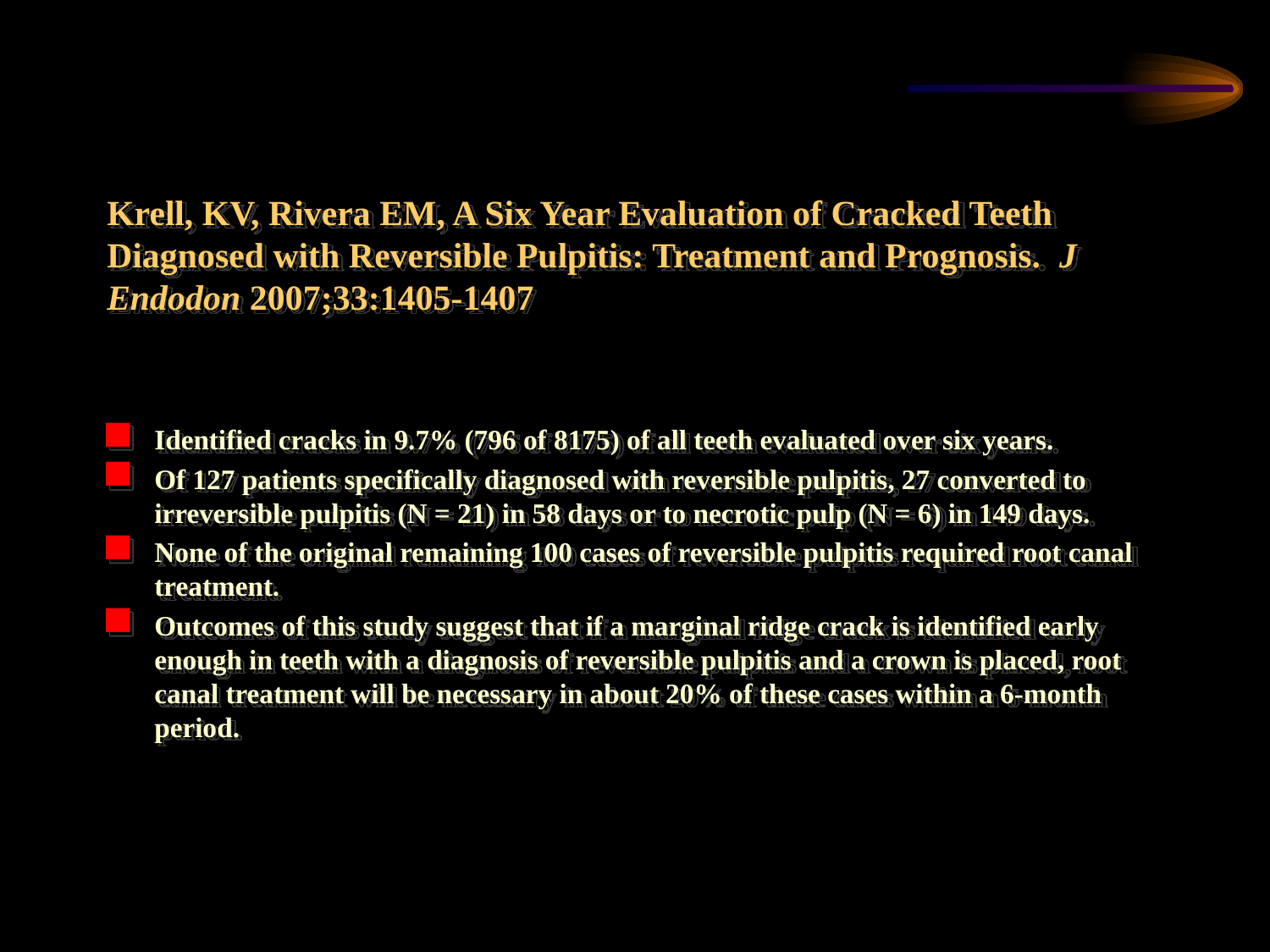

Krell, KV, Rivera EM, A Six Year Evaluation of Cracked Teeth Diagnosed with Reversible Pulpitis: Treatment and Prognosis.  J Endodon 2007;33:1405-1407

Identified cracks in 9.7% (796 of 8175) of all teeth evaluated over six years.
Of 127 patients specifically diagnosed with reversible pulpitis, 27 converted to irreversible pulpitis (N = 21) in 58 days or to necrotic pulp (N = 6) in 149 days.
None of the original remaining 100 cases of reversible pulpitis required root canal treatment.
Outcomes of this study suggest that if a marginal ridge crack is identified early enough in teeth with a diagnosis of reversible pulpitis and a crown is placed, root canal treatment will be necessary in about 20% of these cases within a 6-month period.